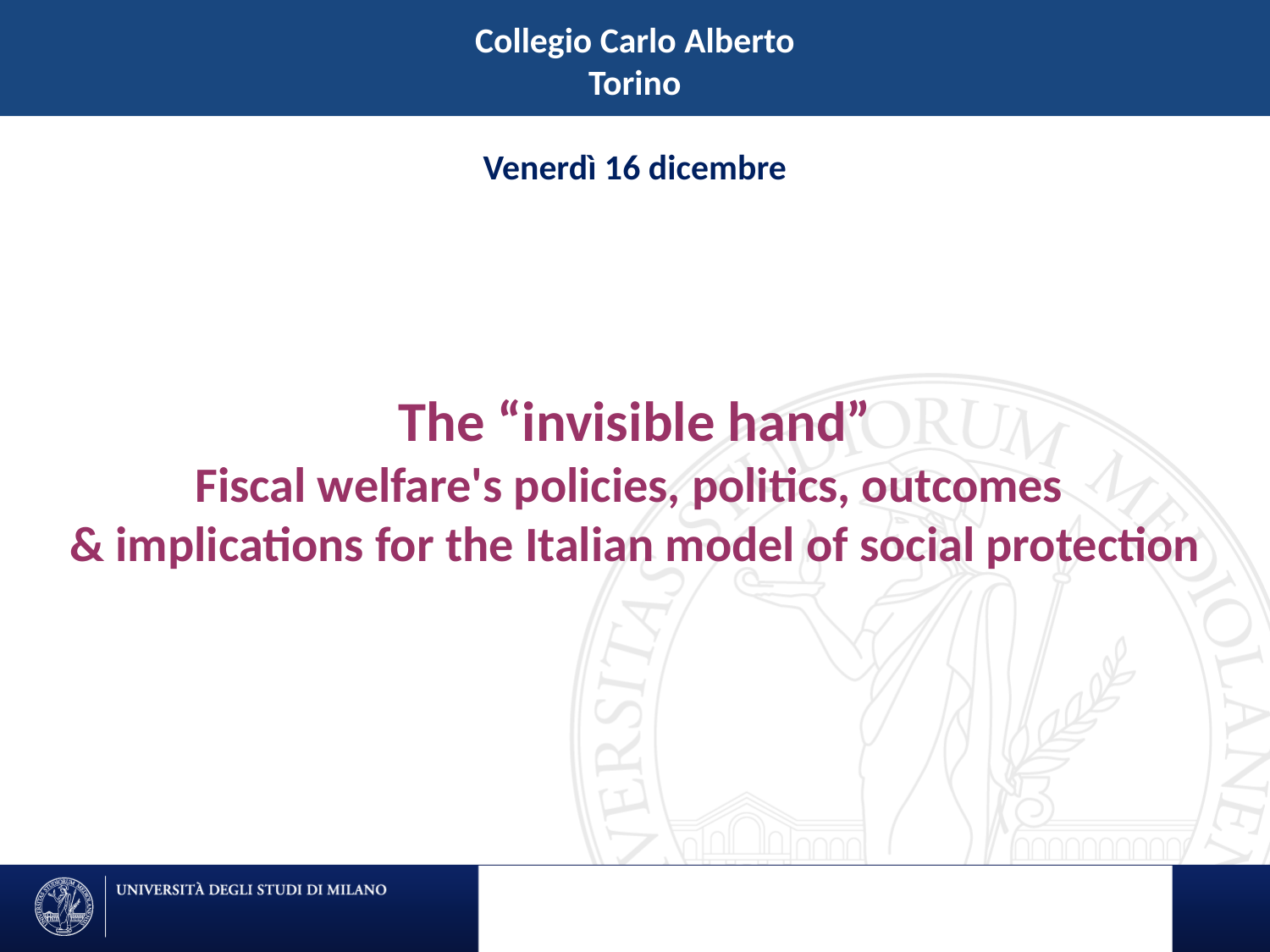

Collegio Carlo Alberto
Torino

Venerdì 16 dicembre

The “invisible hand”
Fiscal welfare's policies, politics, outcomes
& implications for the Italian model of social protection